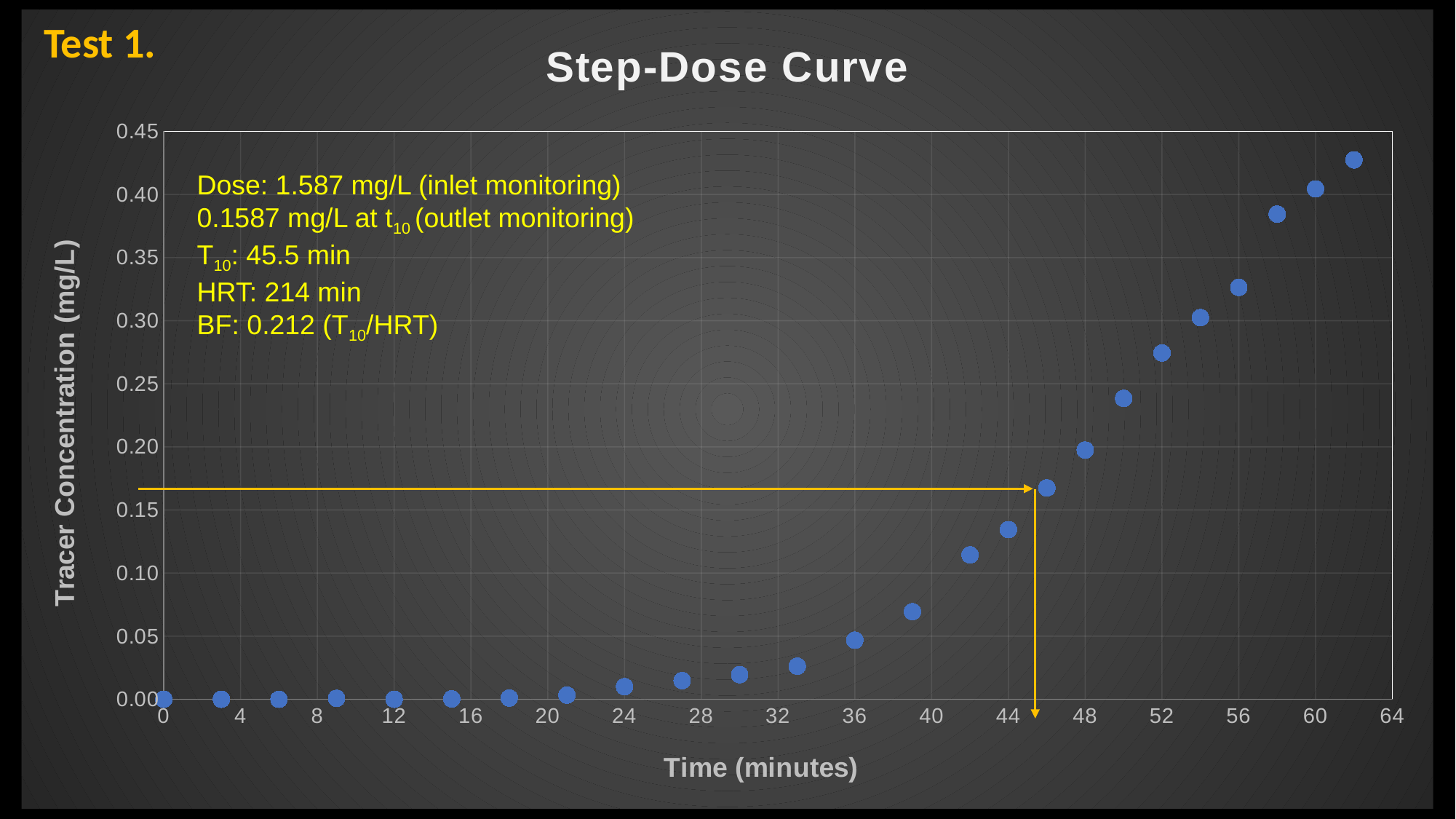

### Chart: Step-Dose Curve

| Category |  |
|---|---|
Test 1.
Dose: 1.587 mg/L (inlet monitoring)
0.1587 mg/L at t10 (outlet monitoring)
T10: 45.5 min
HRT: 214 min
BF: 0.212 (T10/HRT)